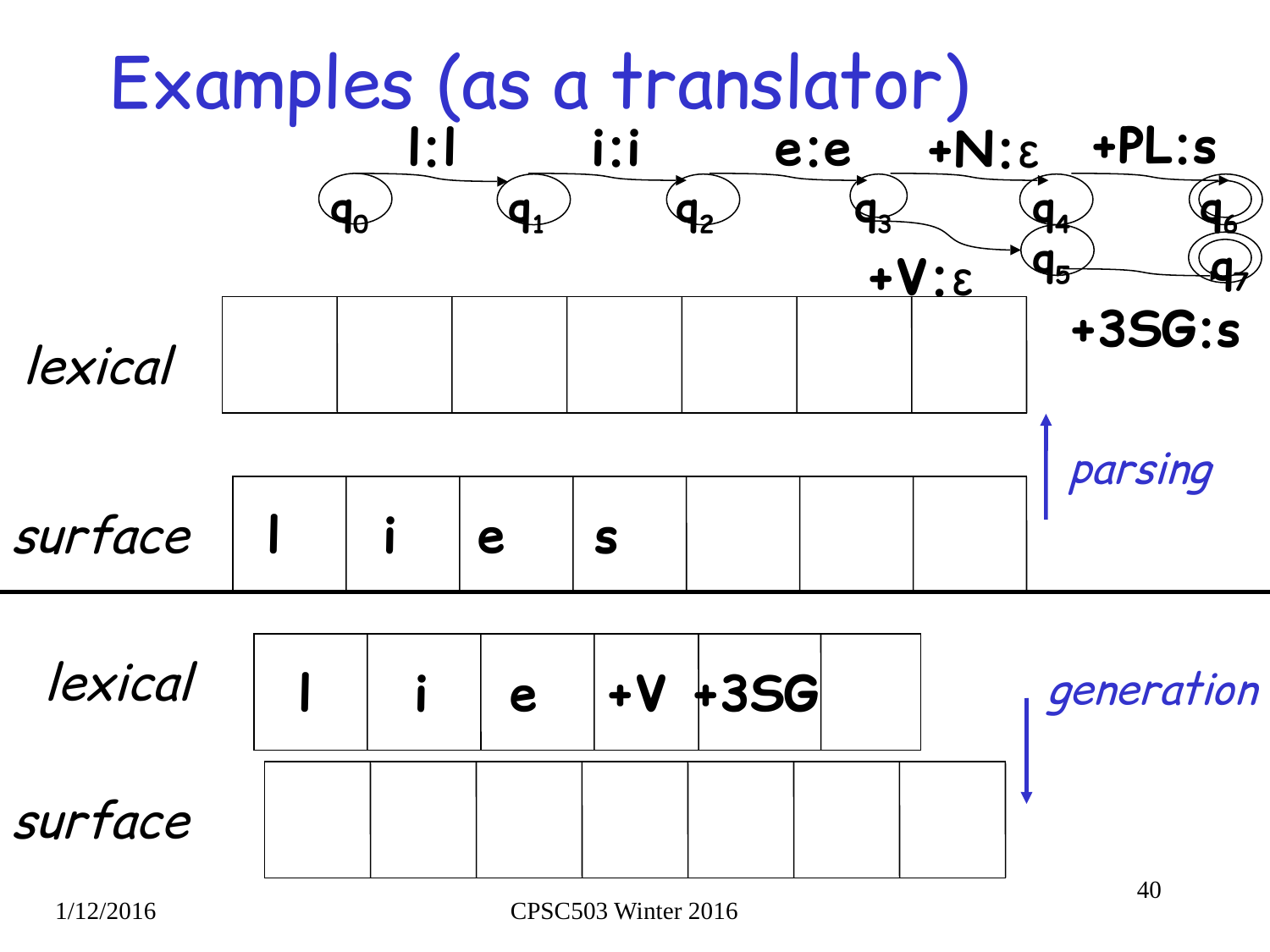

# Examples (as a translator)
+PL:s
l:l
i:i
e:e
+N:ε

q0
q1
q2
q3
q4
q6

q5
q7

+V:ε

+3SG:s

lexical

parsing

surface
l
i
e
s

lexical
l
i
e
+V
+3SG
generation

surface
40
1/12/2016
CPSC503 Winter 2016